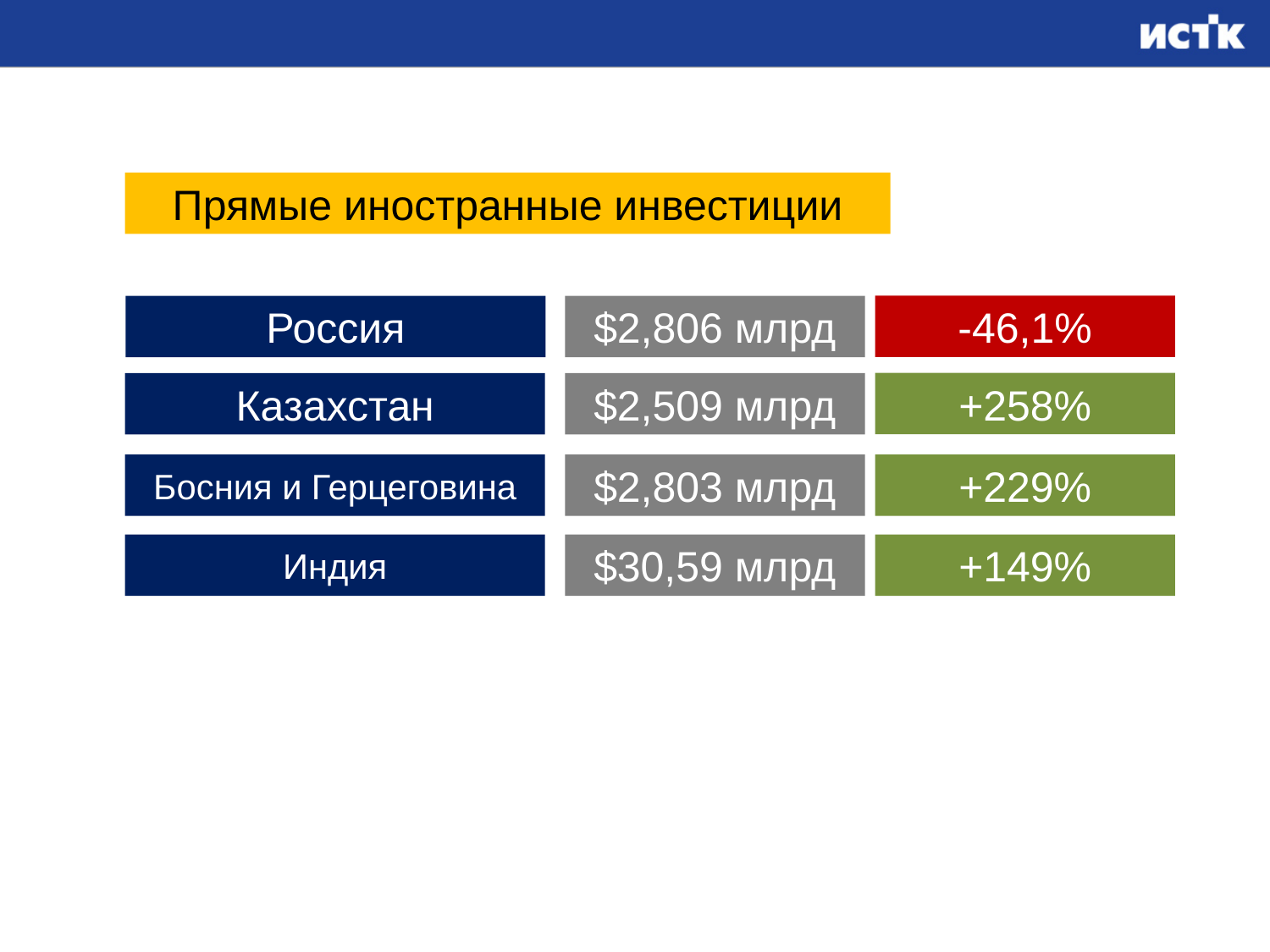

Прямые иностранные инвестиции
-46,1%
$2,806 млрд
Россия
+258%
$2,509 млрд
Казахстан
+229%
$2,803 млрд
Босния и Герцеговина
+149%
$30,59 млрд
Индия